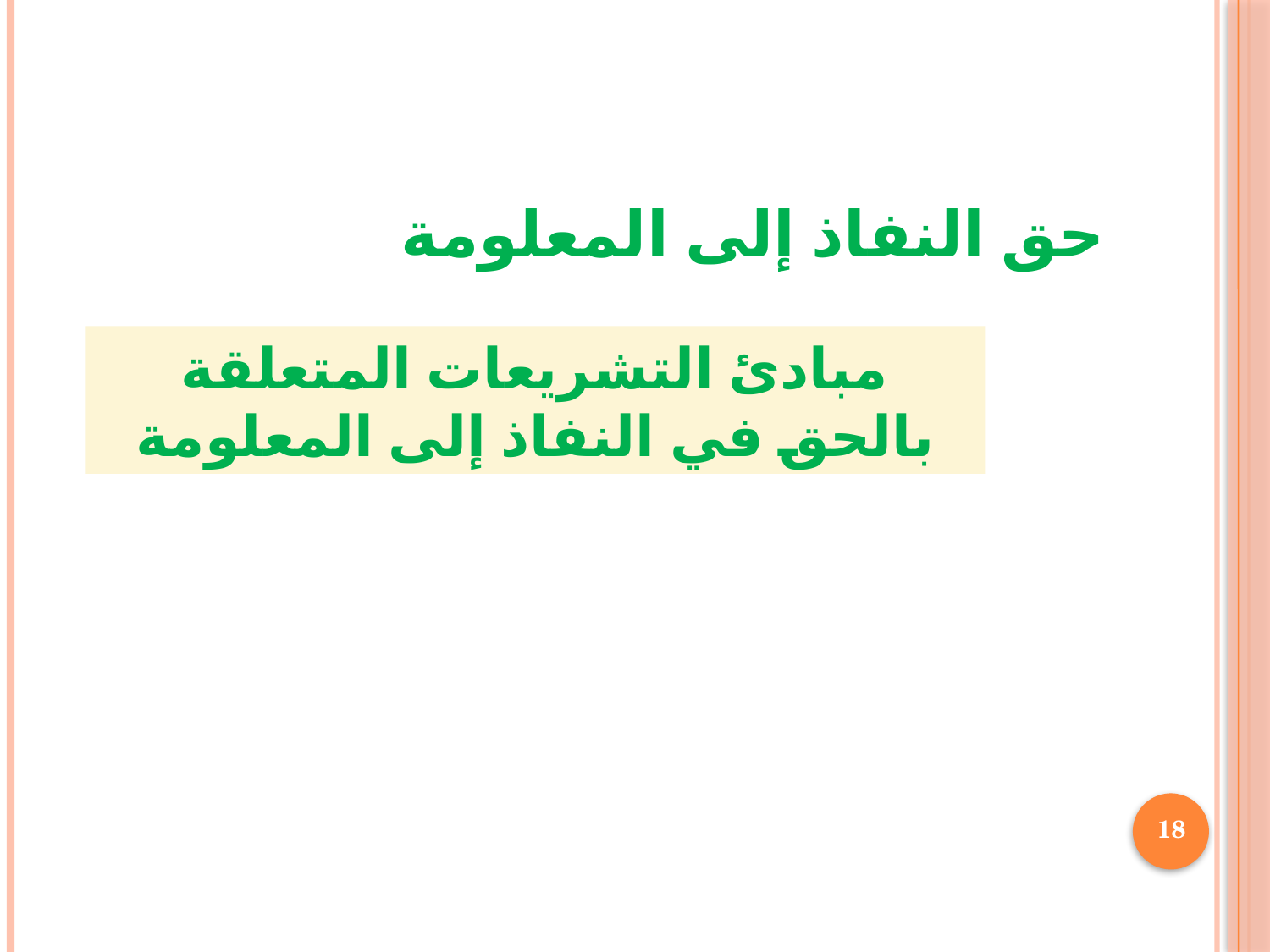

حق النفاذ إلى المعلومة
مبادئ التشريعات المتعلقة بالحق في النفاذ إلى المعلومة
18